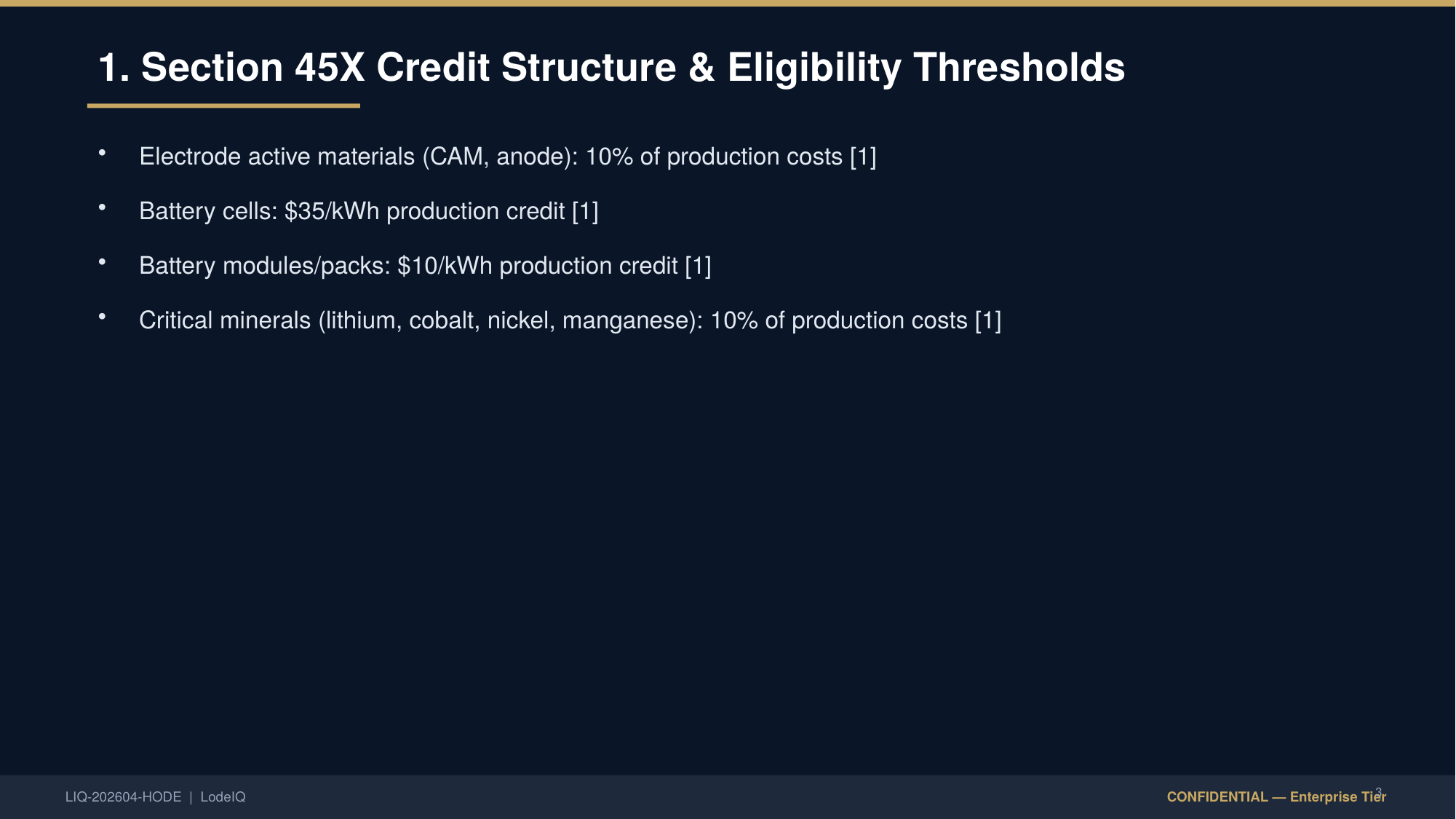

1. Section 45X Credit Structure & Eligibility Thresholds

Electrode active materials (CAM, anode): 10% of production costs [1]
Battery cells: $35/kWh production credit [1]
Battery modules/packs: $10/kWh production credit [1]
Critical minerals (lithium, cobalt, nickel, manganese): 10% of production costs [1]
3